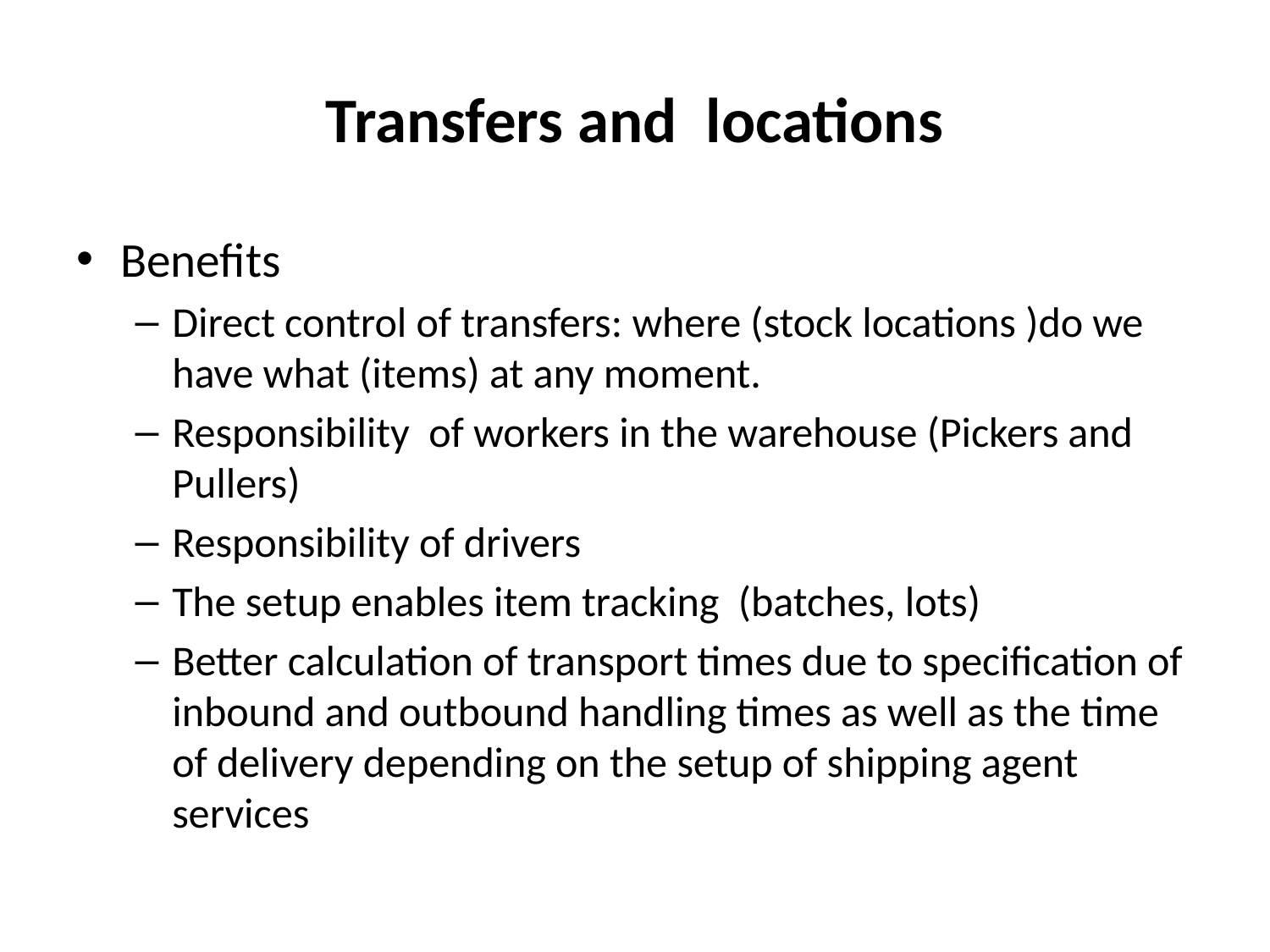

# Transfers and  locations
Benefits
Direct control of transfers: where (stock locations )do we have what (items) at any moment.
Responsibility  of workers in the warehouse (Pickers and Pullers)
Responsibility of drivers
The setup enables item tracking  (batches, lots)
Better calculation of transport times due to specification of inbound and outbound handling times as well as the time of delivery depending on the setup of shipping agent services